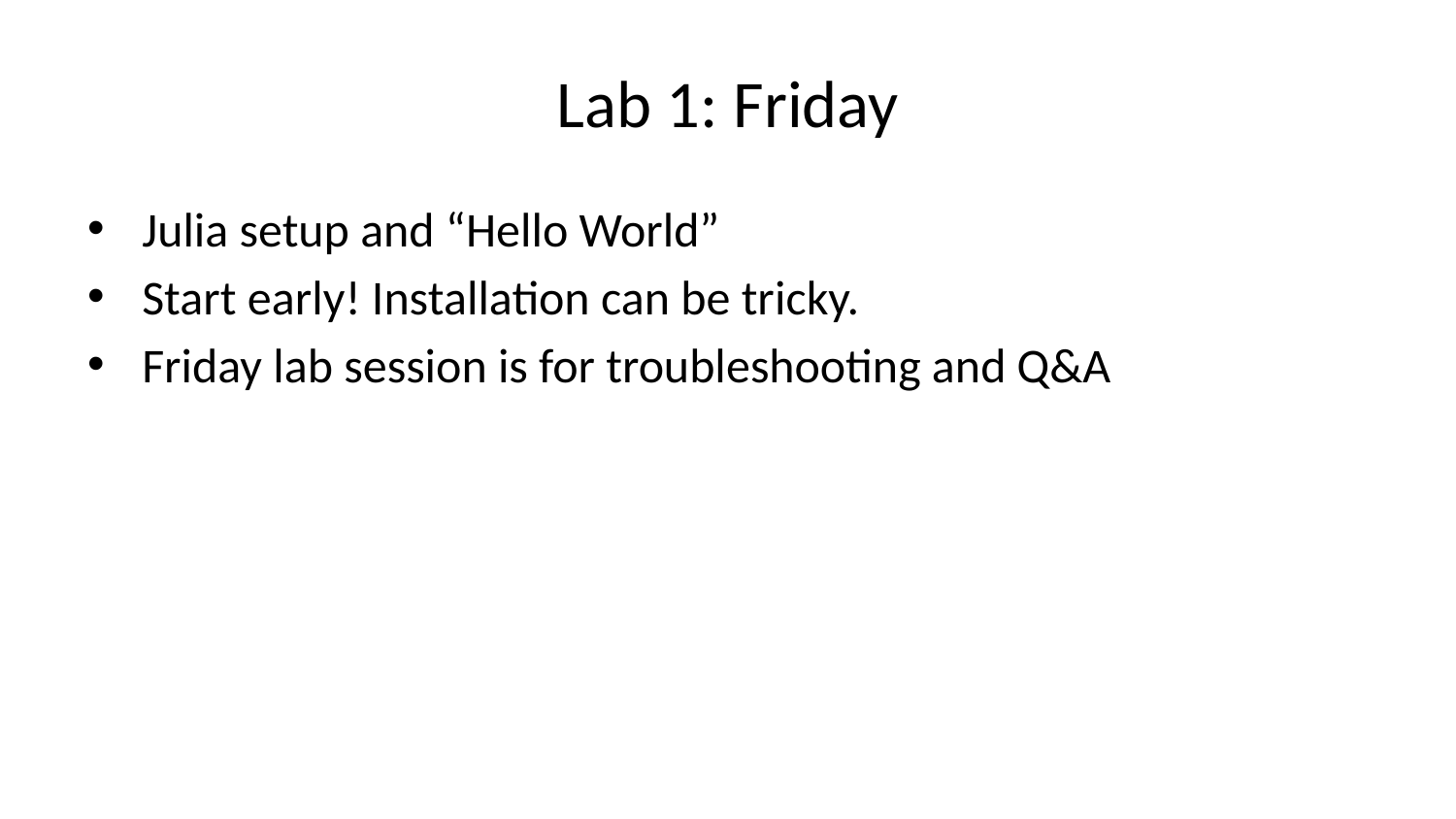

# Lab 1: Friday
Julia setup and “Hello World”
Start early! Installation can be tricky.
Friday lab session is for troubleshooting and Q&A